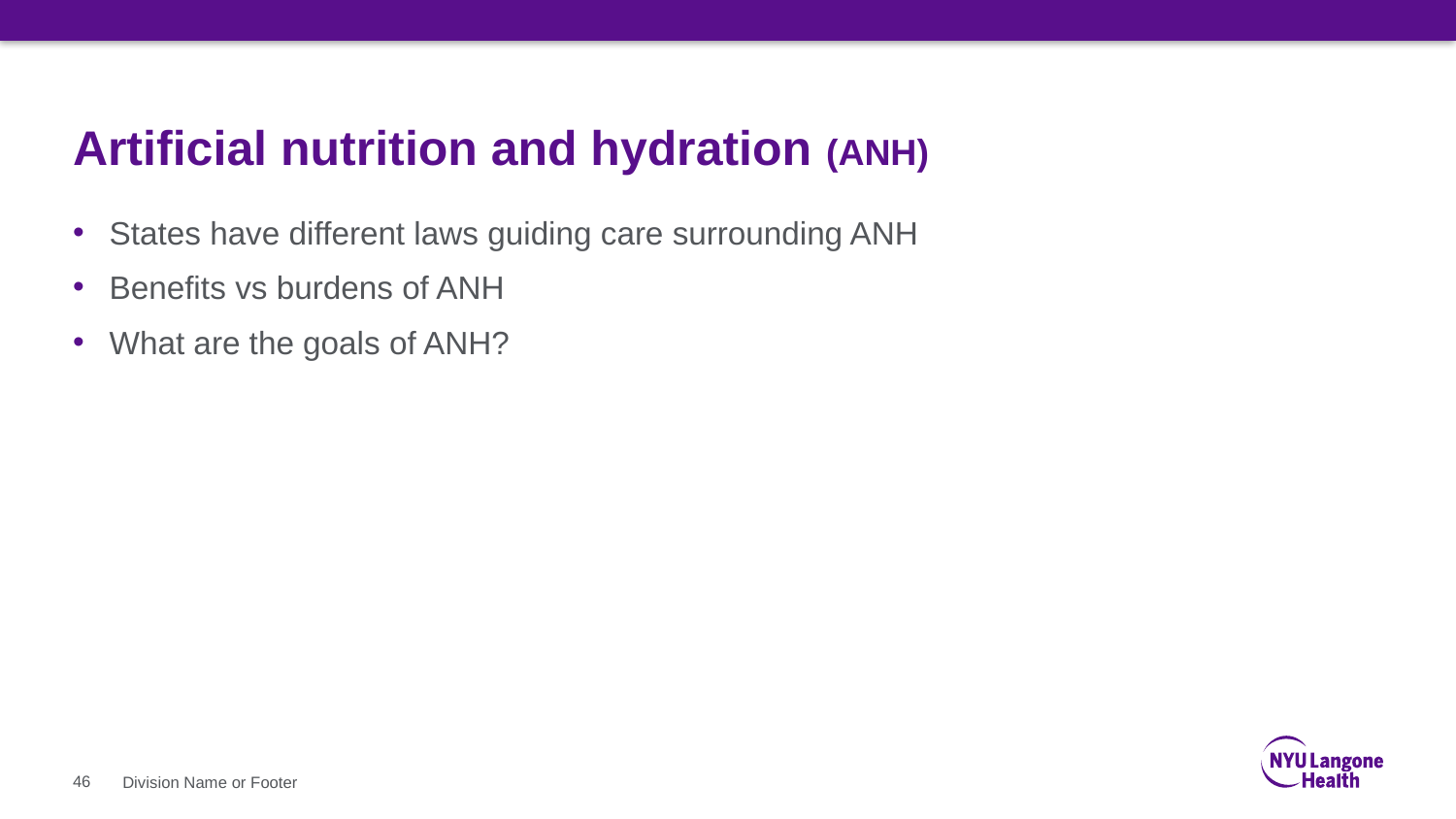

# Artificial nutrition and hydration (ANH)
States have different laws guiding care surrounding ANH
Benefits vs burdens of ANH
What are the goals of ANH?

46
Division Name or Footer